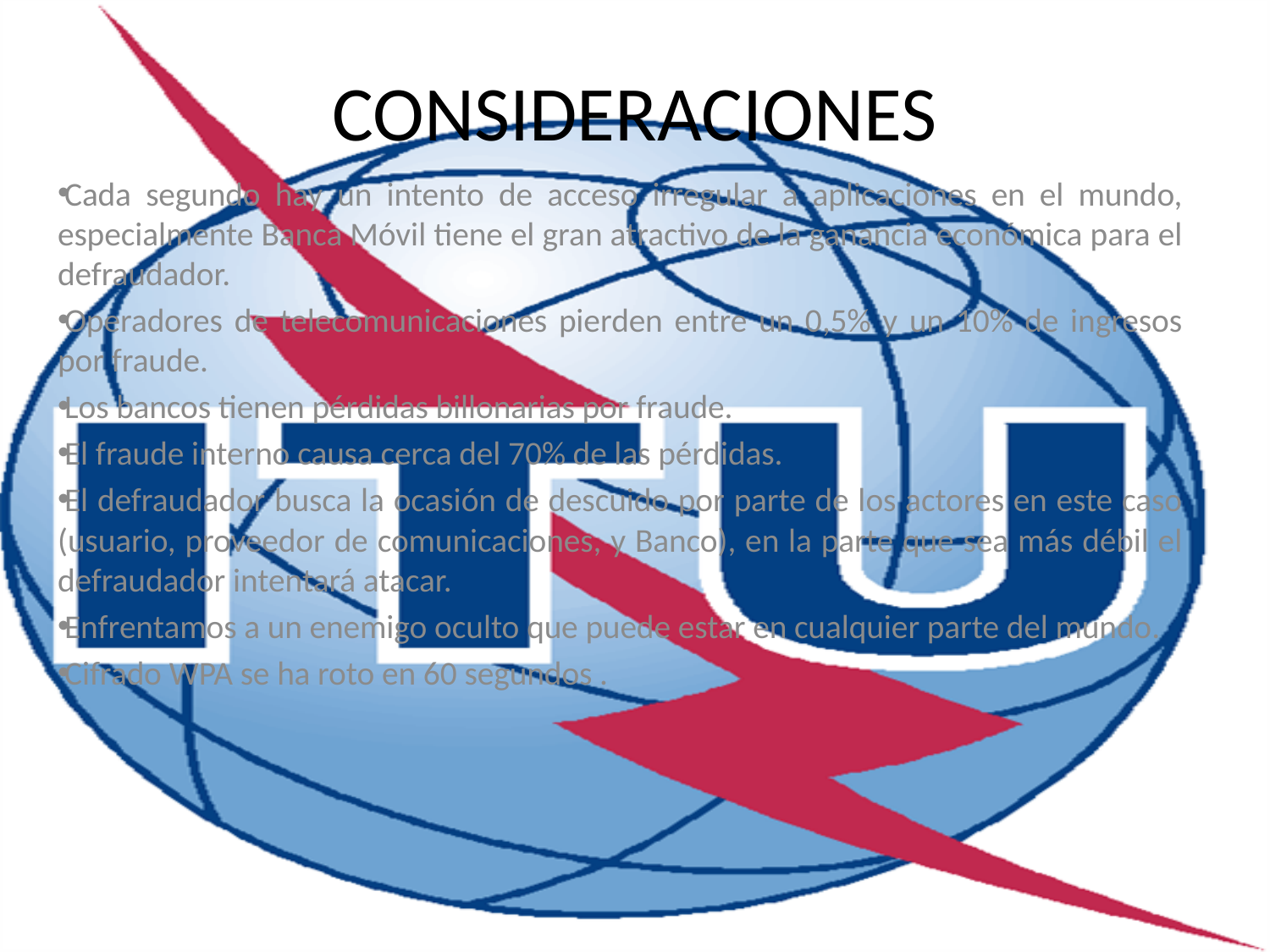

# CONSIDERACIONES
Cada segundo hay un intento de acceso irregular a aplicaciones en el mundo, especialmente Banca Móvil tiene el gran atractivo de la ganancia económica para el defraudador.
Operadores de telecomunicaciones pierden entre un 0,5% y un 10% de ingresos por fraude.
Los bancos tienen pérdidas billonarias por fraude.
El fraude interno causa cerca del 70% de las pérdidas.
El defraudador busca la ocasión de descuido por parte de los actores en este caso (usuario, proveedor de comunicaciones, y Banco), en la parte que sea más débil el defraudador intentará atacar.
Enfrentamos a un enemigo oculto que puede estar en cualquier parte del mundo.
Cifrado WPA se ha roto en 60 segundos .